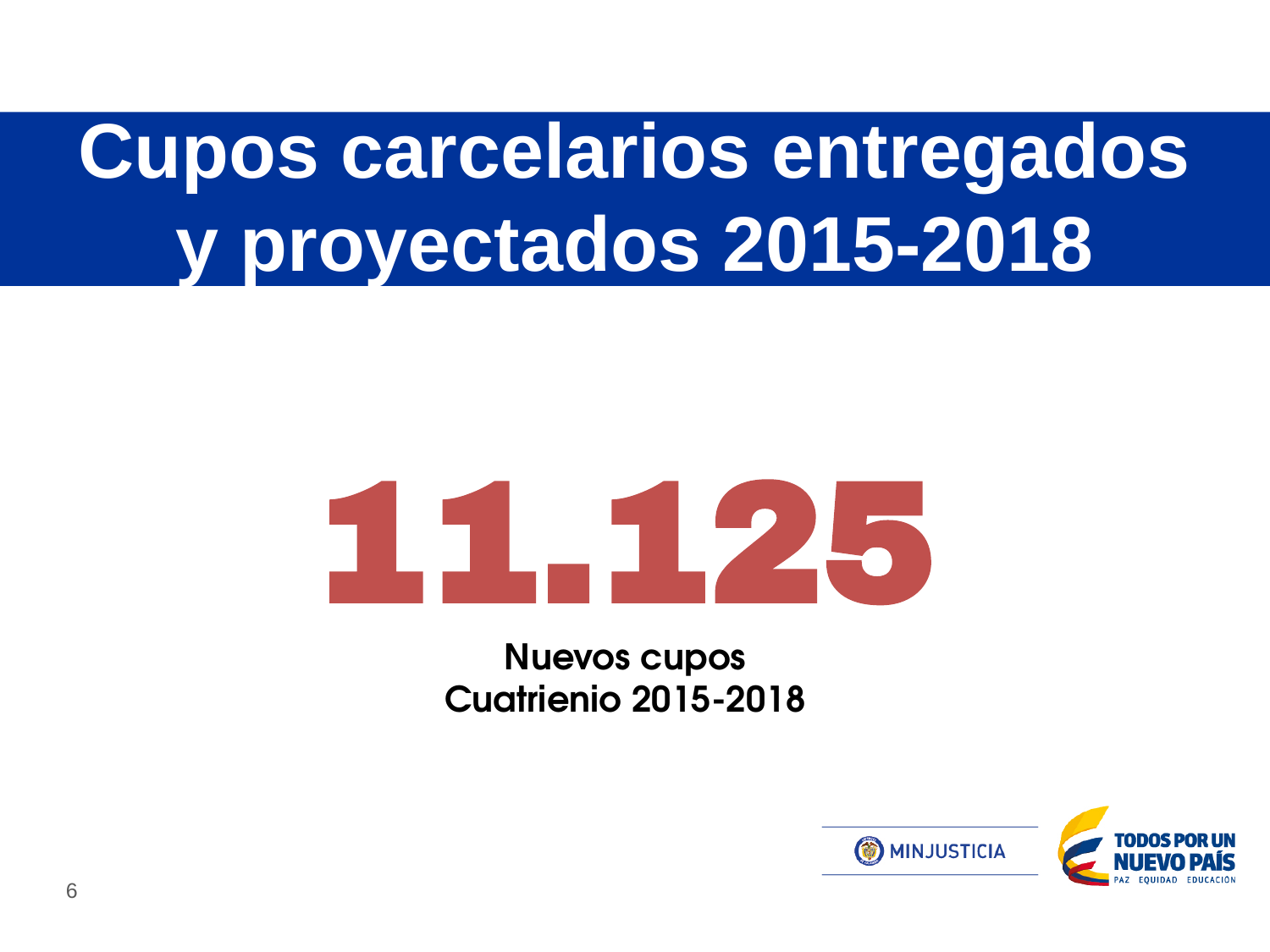

# Cupos carcelarios entregados y proyectados 2015-2018
11.125
Nuevos cupos
Cuatrienio 2015-2018